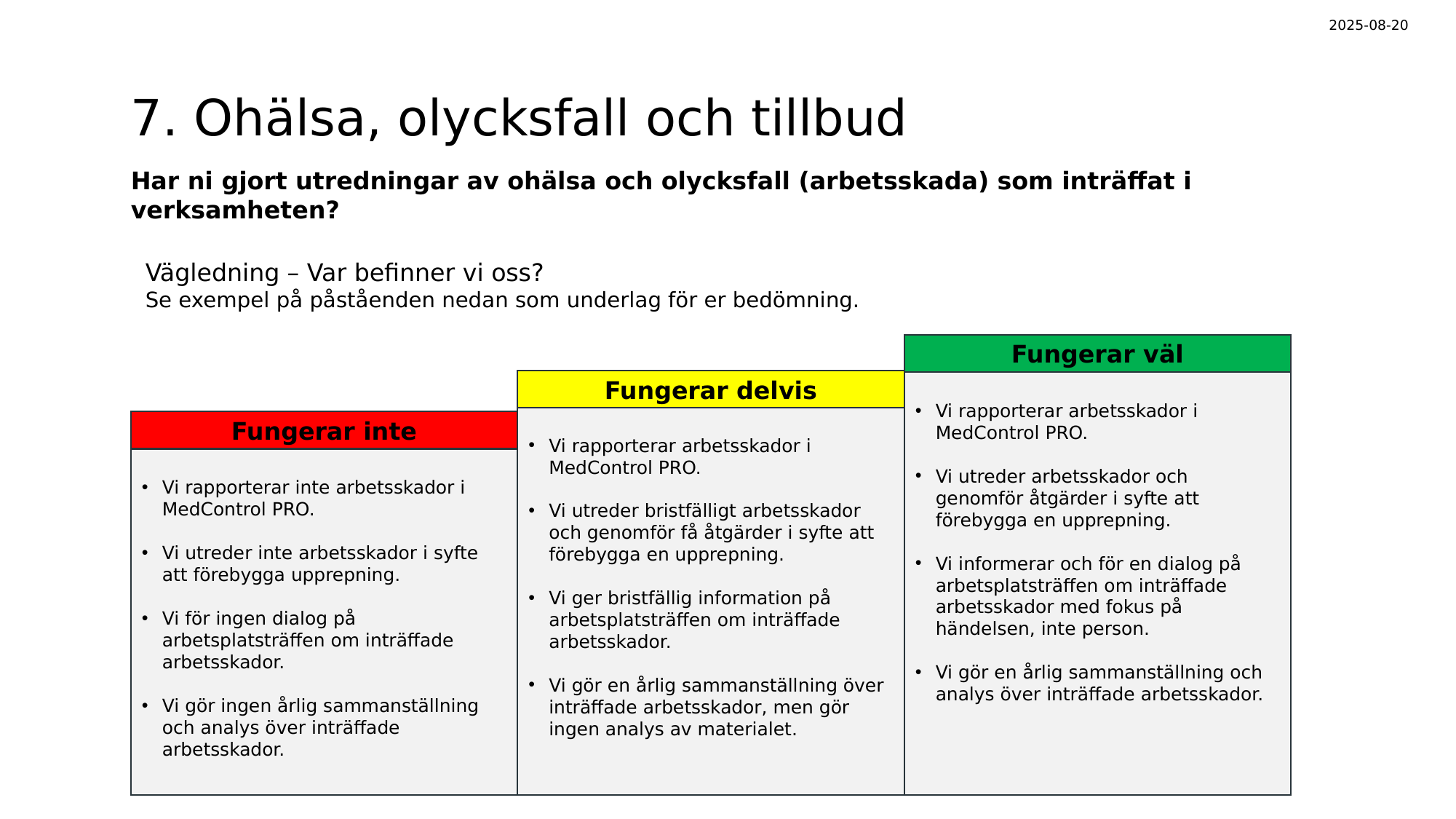

2025-08-20
# 7. Ohälsa, olycksfall och tillbud
Har ni gjort utredningar av ohälsa och olycksfall (arbetsskada) som inträffat i verksamheten?

Vägledning – Var befinner vi oss?
Se exempel på påståenden nedan som underlag för er bedömning.
Fungerar väl
Fungerar delvis

Vi rapporterar arbetsskador i MedControl PRO.

Vi utreder arbetsskador och genomför åtgärder i syfte att förebygga en upprepning.

Vi informerar och för en dialog på arbetsplatsträffen om inträffade arbetsskador med fokus på händelsen, inte person.

Vi gör en årlig sammanställning och analys över inträffade arbetsskador.

Vi rapporterar arbetsskador i MedControl PRO.

Vi utreder bristfälligt arbetsskador och genomför få åtgärder i syfte att förebygga en upprepning.

Vi ger bristfällig information på arbetsplatsträffen om inträffade arbetsskador.

Vi gör en årlig sammanställning över inträffade arbetsskador, men gör ingen analys av materialet.
Fungerar inte

Vi rapporterar inte arbetsskador i MedControl PRO.

Vi utreder inte arbetsskador i syfte att förebygga upprepning.

Vi för ingen dialog på arbetsplatsträffen om inträffade arbetsskador.

Vi gör ingen årlig sammanställning och analys över inträffade arbetsskador.